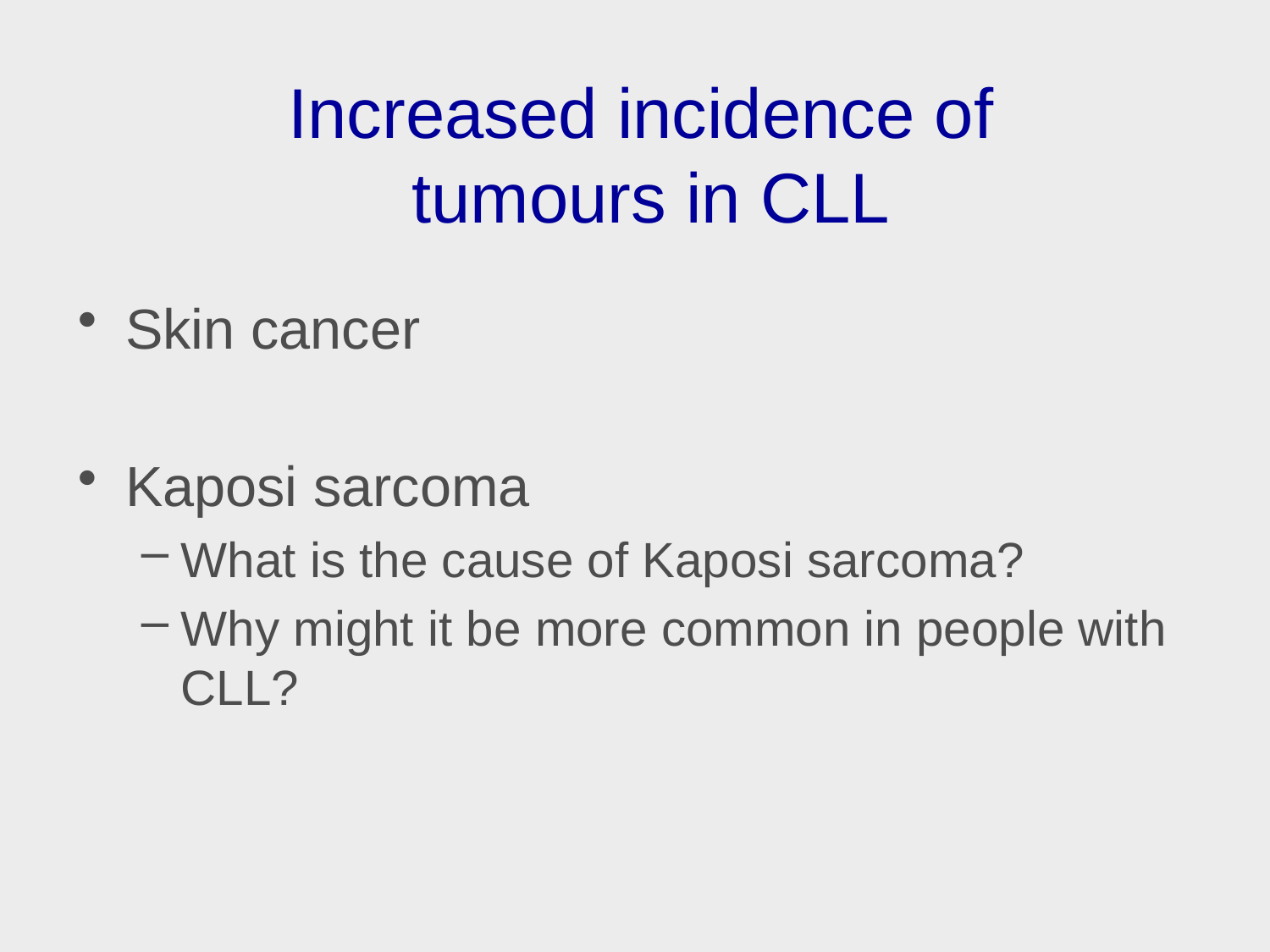

# Increased incidence of tumours in CLL
Skin cancer

Kaposi sarcoma
What is the cause of Kaposi sarcoma?
Why might it be more common in people with CLL?